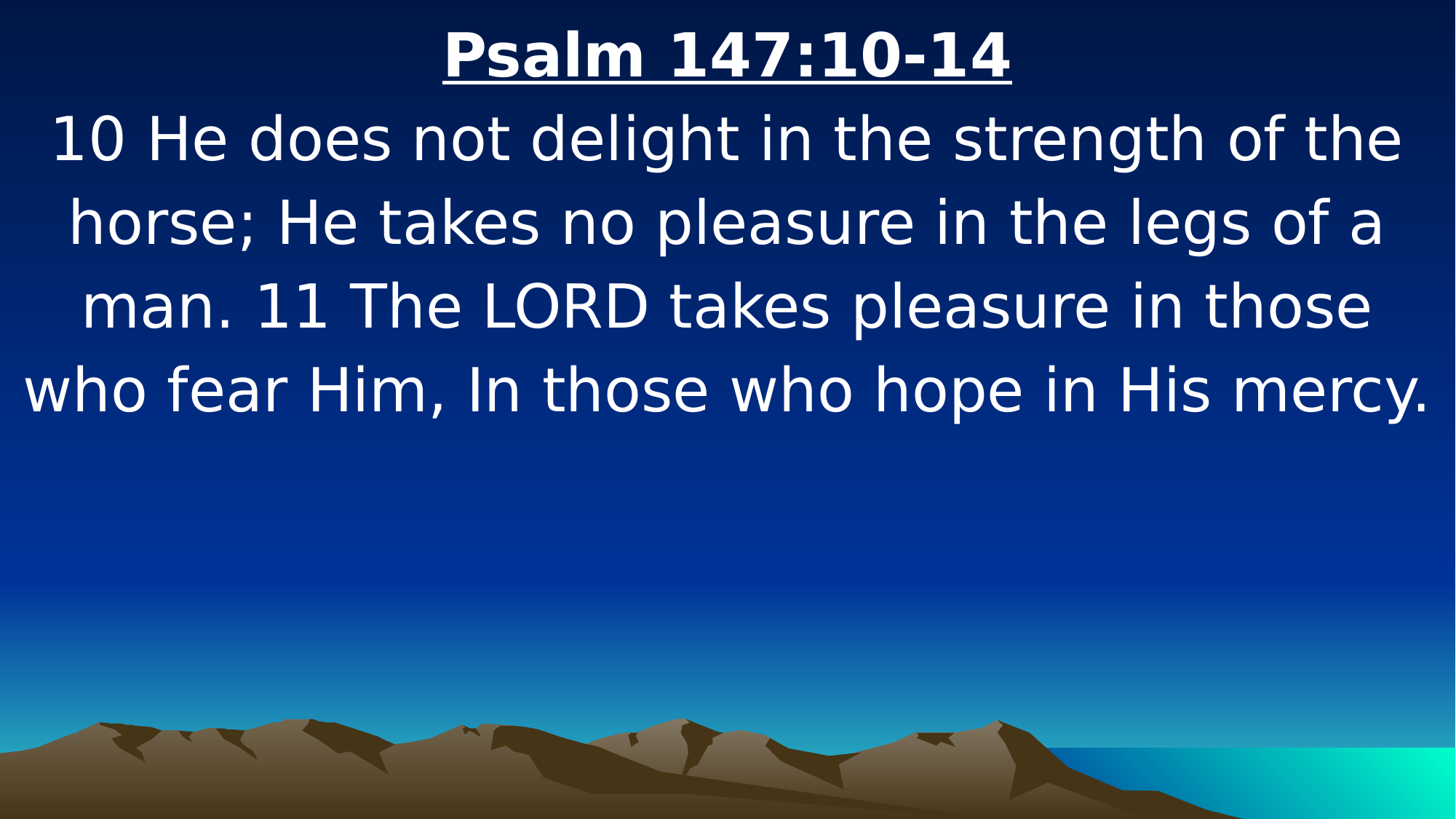

Psalm 147:10-14
10 He does not delight in the strength of the horse; He takes no pleasure in the legs of a man. 11 The LORD takes pleasure in those who fear Him, In those who hope in His mercy.